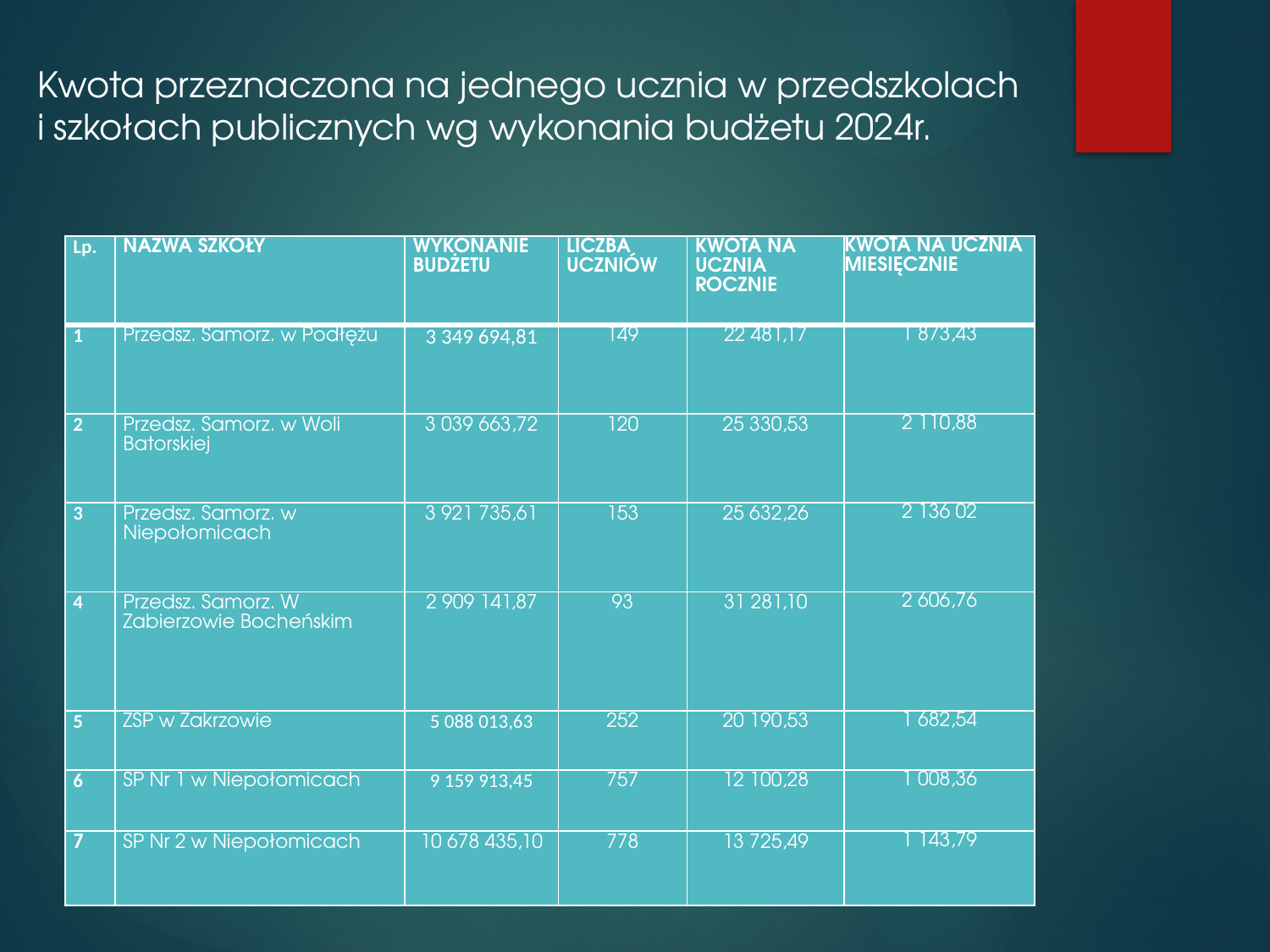

# Kwota przeznaczona na jednego ucznia w przedszkolach i szkołach publicznych wg wykonania budżetu 2024r.
| Lp. | NAZWA SZKOŁY | WYKONANIE BUDŻETU | LICZBA UCZNIÓW | KWOTA NA UCZNIA ROCZNIE | KWOTA NA UCZNIA MIESIĘCZNIE |
| --- | --- | --- | --- | --- | --- |
| 1 | Przedsz. Samorz. w Podłężu | 3 349 694,81 | 149 | 22 481,17 | 1 873,43 |
| 2 | Przedsz. Samorz. w Woli Batorskiej | 3 039 663,72 | 120 | 25 330,53 | 2 110,88 |
| 3 | Przedsz. Samorz. w Niepołomicach | 3 921 735,61 | 153 | 25 632,26 | 2 136 02 |
| 4 | Przedsz. Samorz. W Zabierzowie Bocheńskim | 2 909 141,87 | 93 | 31 281,10 | 2 606,76 |
| 5 | ZSP w Zakrzowie | 5 088 013,63 | 252 | 20 190,53 | 1 682,54 |
| 6 | SP Nr 1 w Niepołomicach | 9 159 913,45 | 757 | 12 100,28 | 1 008,36 |
| 7 | SP Nr 2 w Niepołomicach | 10 678 435,10 | 778 | 13 725,49 | 1 143,79 |